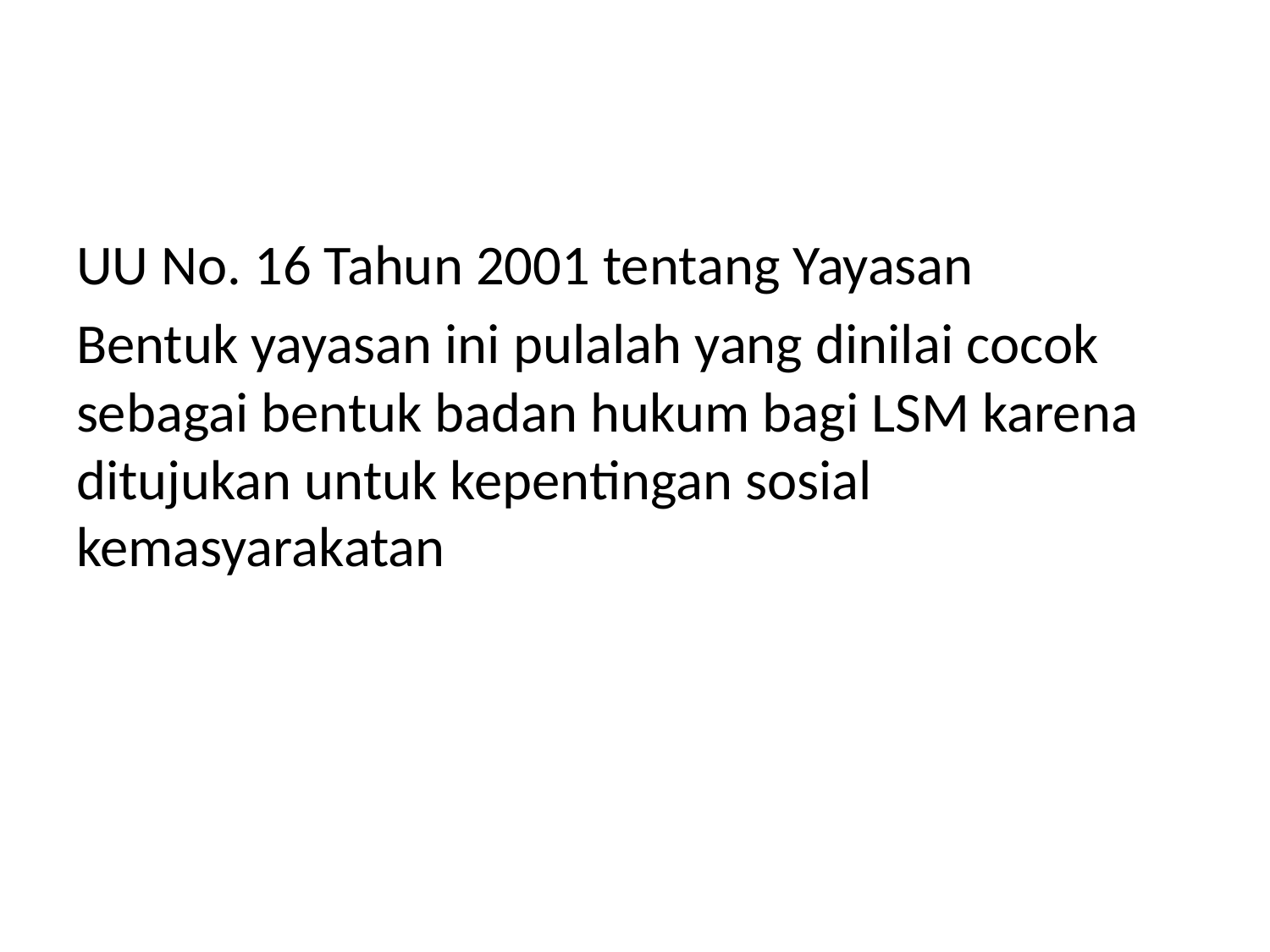

#
UU No. 16 Tahun 2001 tentang Yayasan
Bentuk yayasan ini pulalah yang dinilai cocok sebagai bentuk badan hukum bagi LSM karena ditujukan untuk kepentingan sosial kemasyarakatan